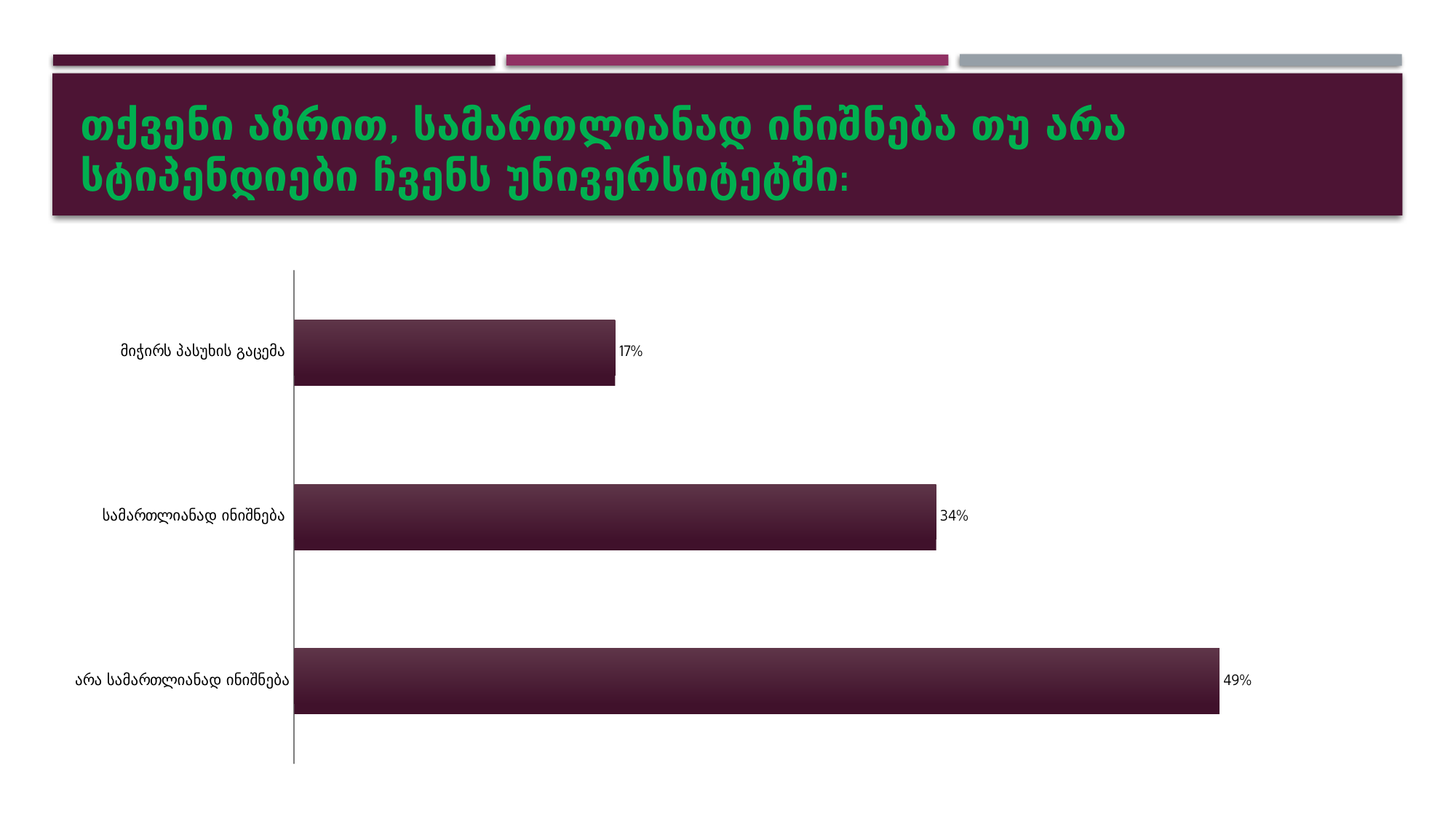

# თქვენი აზრით, სამართლიანად ინიშნება თუ არა სტიპენდიები ჩვენს უნივერსიტეტში:

### Chart

| Category |  |
|---|---|
| არა სამართლიანად ინიშნება | 0.49 |
| სამართლიანად ინიშნება  | 0.34 |
| მიჭირს პასუხის გაცემა  | 0.17 |